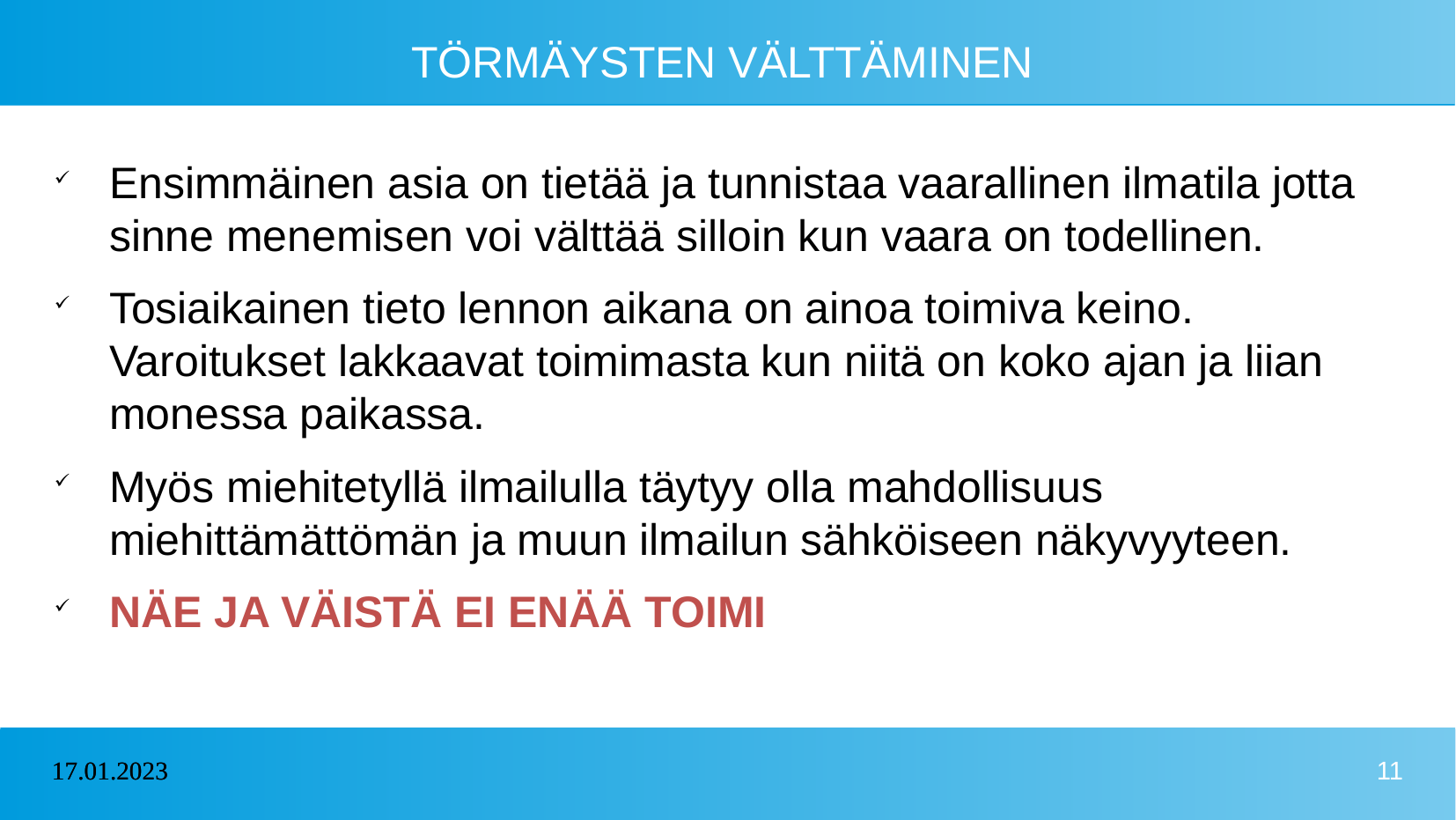

# TÖRMÄYSTEN VÄLTTÄMINEN
Ensimmäinen asia on tietää ja tunnistaa vaarallinen ilmatila jotta sinne menemisen voi välttää silloin kun vaara on todellinen.
Tosiaikainen tieto lennon aikana on ainoa toimiva keino. Varoitukset lakkaavat toimimasta kun niitä on koko ajan ja liian monessa paikassa.
Myös miehitetyllä ilmailulla täytyy olla mahdollisuus miehittämättömän ja muun ilmailun sähköiseen näkyvyyteen.
NÄE JA VÄISTÄ EI ENÄÄ TOIMI
17.01.2023
17.01.2023
11